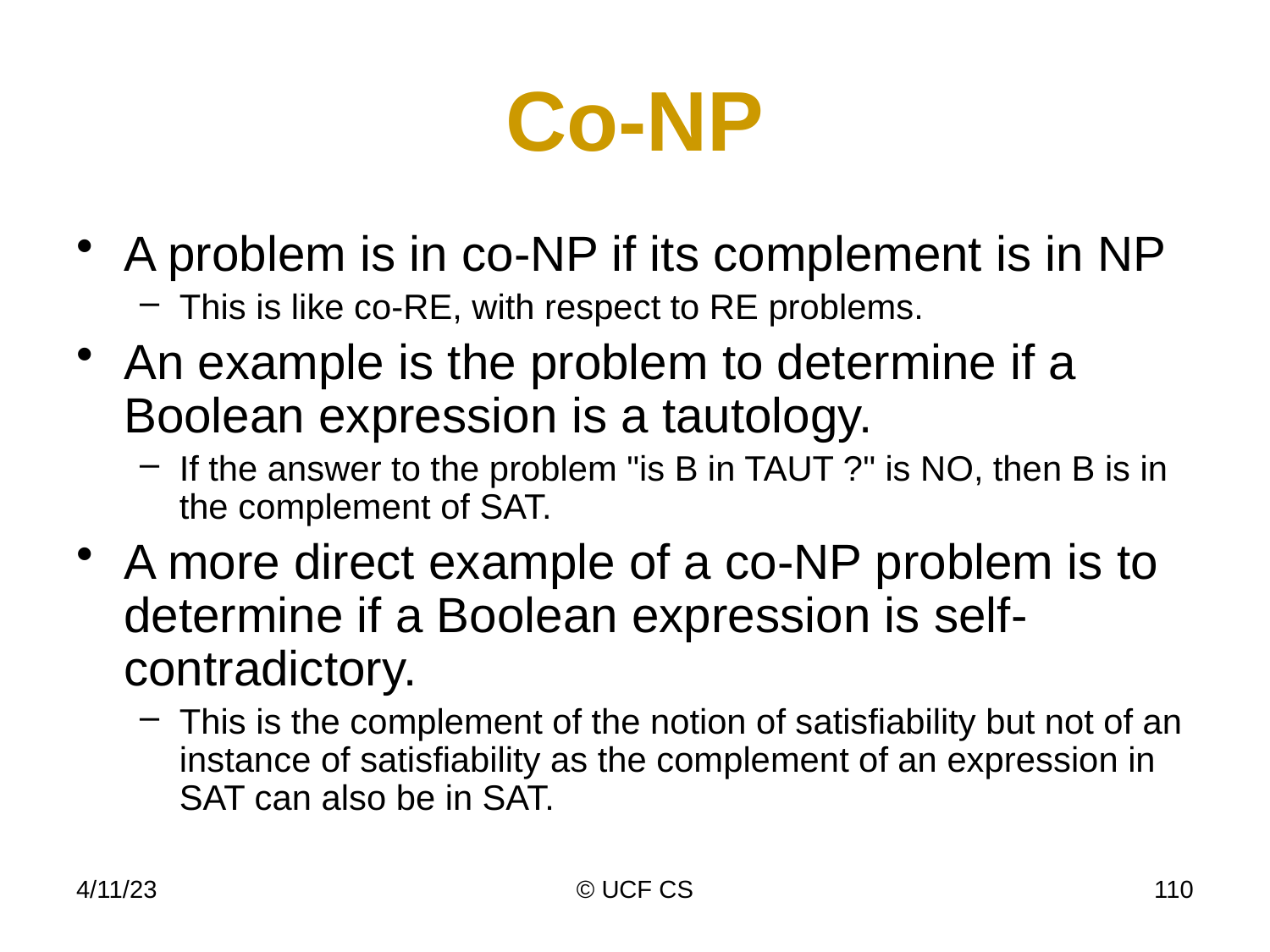

# Co-NP
A problem is in co-NP if its complement is in NP
This is like co-RE, with respect to RE problems.
An example is the problem to determine if a Boolean expression is a tautology.
If the answer to the problem "is B in TAUT ?" is NO, then B is in the complement of SAT.
A more direct example of a co-NP problem is to determine if a Boolean expression is self-contradictory.
This is the complement of the notion of satisfiability but not of an instance of satisfiability as the complement of an expression in SAT can also be in SAT.
4/11/23
© UCF CS
110